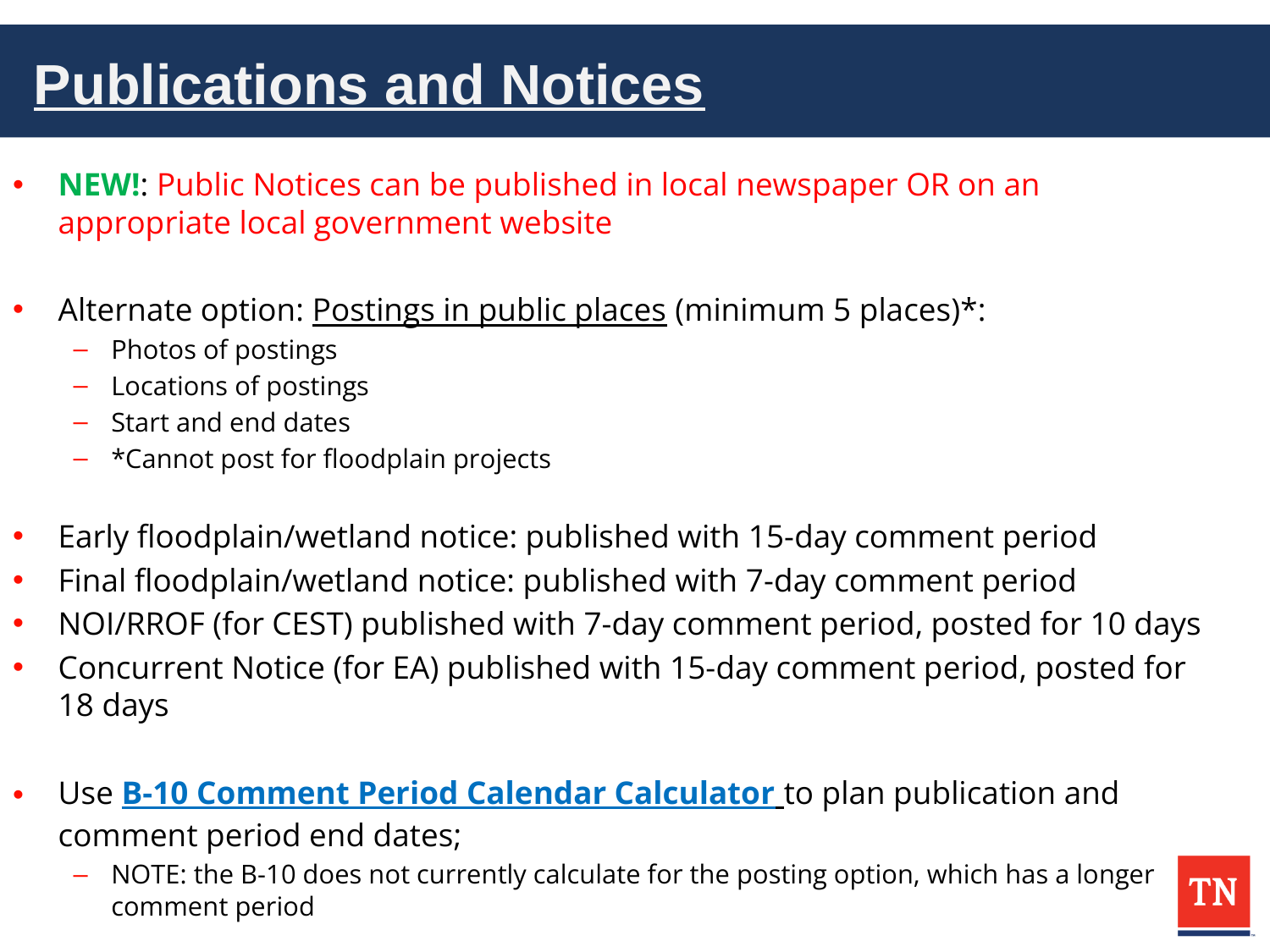

# Publications and Notices
NEW!: Public Notices can be published in local newspaper OR on an appropriate local government website

Alternate option: Postings in public places (minimum 5 places)*:
Photos of postings
Locations of postings
Start and end dates
*Cannot post for floodplain projects

Early floodplain/wetland notice: published with 15-day comment period
Final floodplain/wetland notice: published with 7-day comment period
NOI/RROF (for CEST) published with 7-day comment period, posted for 10 days
Concurrent Notice (for EA) published with 15-day comment period, posted for 18 days

Use B-10 Comment Period Calendar Calculator to plan publication and comment period end dates;
NOTE: the B-10 does not currently calculate for the posting option, which has a longer comment period